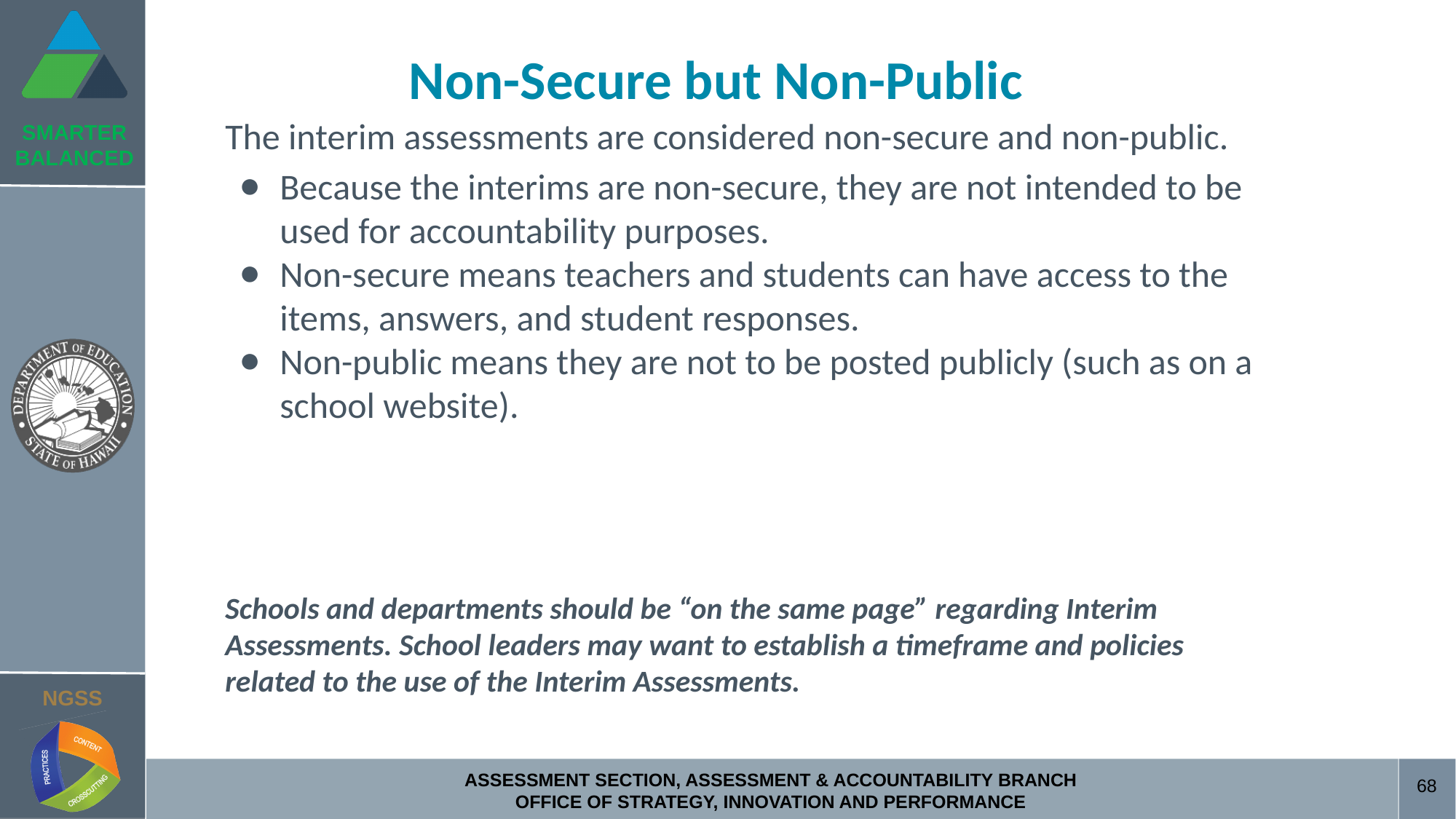

Non-Secure but Non-Public
The interim assessments are considered non-secure and non-public.
Because the interims are non-secure, they are not intended to be used for accountability purposes.
Non-secure means teachers and students can have access to the items, answers, and student responses.
Non-public means they are not to be posted publicly (such as on a school website).

Schools and departments should be “on the same page” regarding Interim Assessments. School leaders may want to establish a timeframe and policies related to the use of the Interim Assessments.